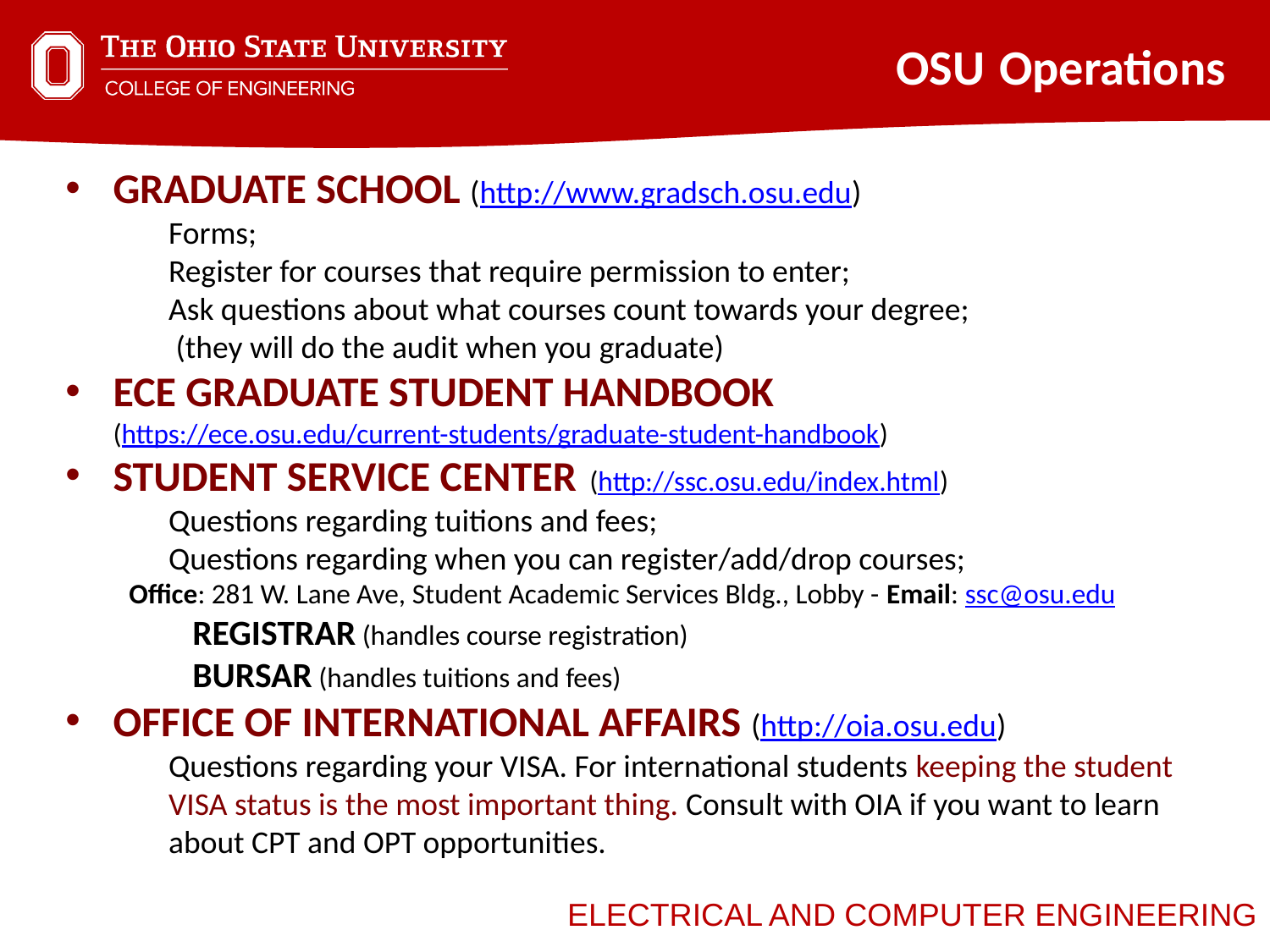

OSU Operations
GRADUATE SCHOOL (http://www.gradsch.osu.edu)
Forms;
Register for courses that require permission to enter;
Ask questions about what courses count towards your degree;
 (they will do the audit when you graduate)
ECE GRADUATE STUDENT HANDBOOK
(https://ece.osu.edu/current-students/graduate-student-handbook)
STUDENT SERVICE CENTER  (http://ssc.osu.edu/index.html)
Questions regarding tuitions and fees;
Questions regarding when you can register/add/drop courses;
Office: 281 W. Lane Ave, Student Academic Services Bldg., Lobby - Email: ssc@osu.edu
REGISTRAR (handles course registration)
BURSAR (handles tuitions and fees)
OFFICE OF INTERNATIONAL AFFAIRS (http://oia.osu.edu)
Questions regarding your VISA. For international students keeping the student VISA status is the most important thing. Consult with OIA if you want to learn about CPT and OPT opportunities.